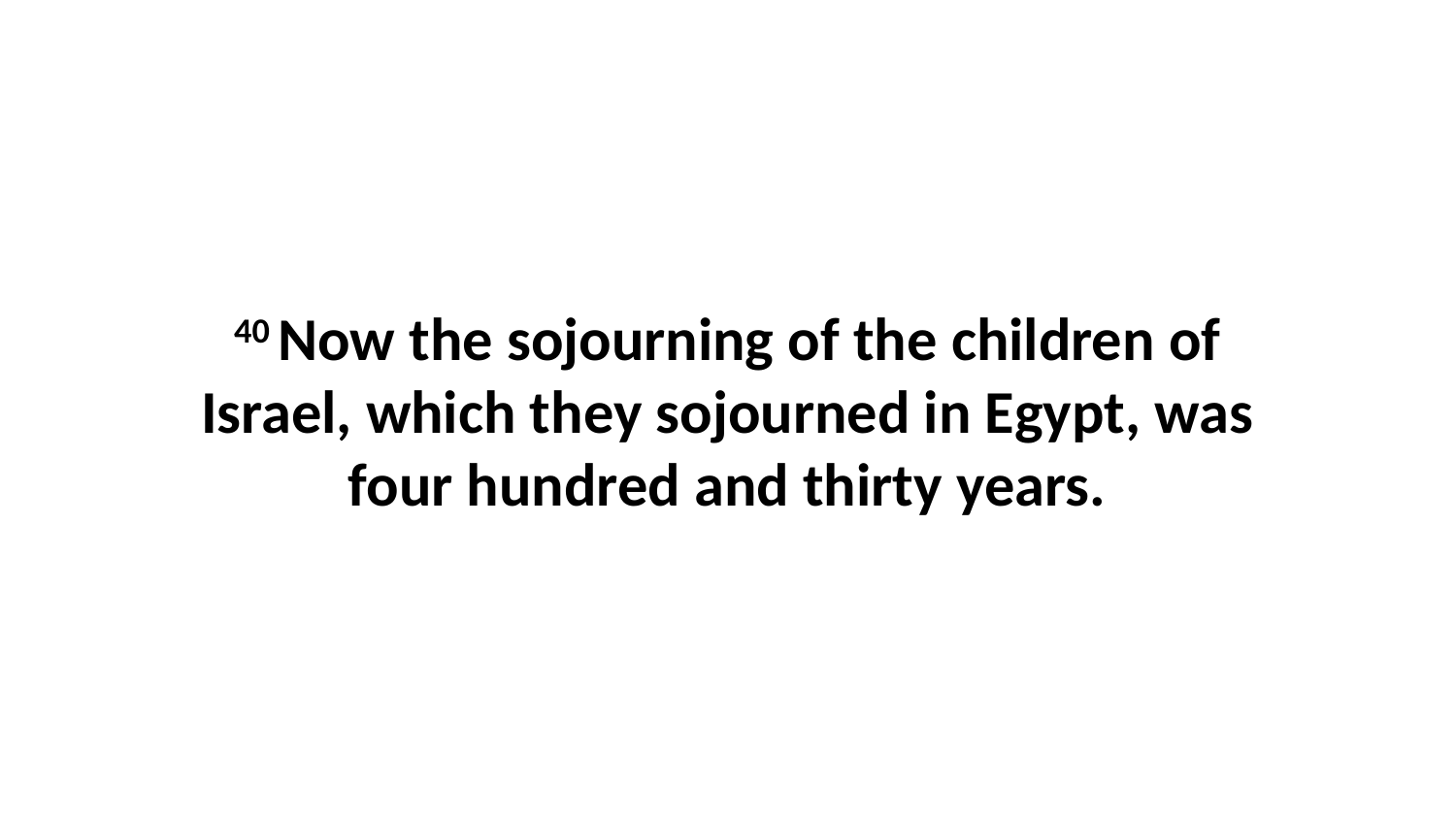

40 Now the sojourning of the children of Israel, which they sojourned in Egypt, was four hundred and thirty years.